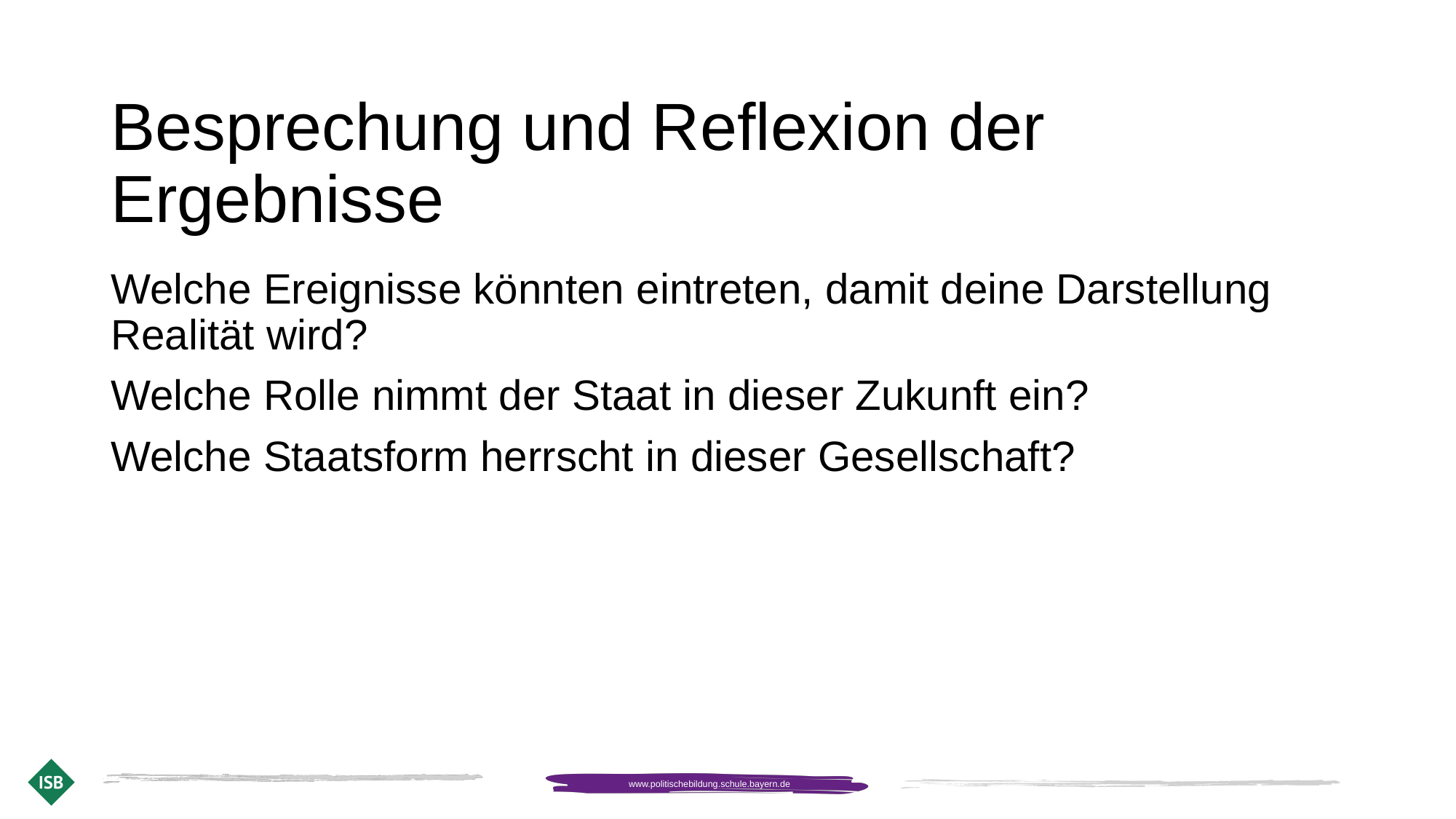

# Besprechung und Reflexion der Ergebnisse
Welche Ereignisse könnten eintreten, damit deine Darstellung Realität wird?
Welche Rolle nimmt der Staat in dieser Zukunft ein?
Welche Staatsform herrscht in dieser Gesellschaft?